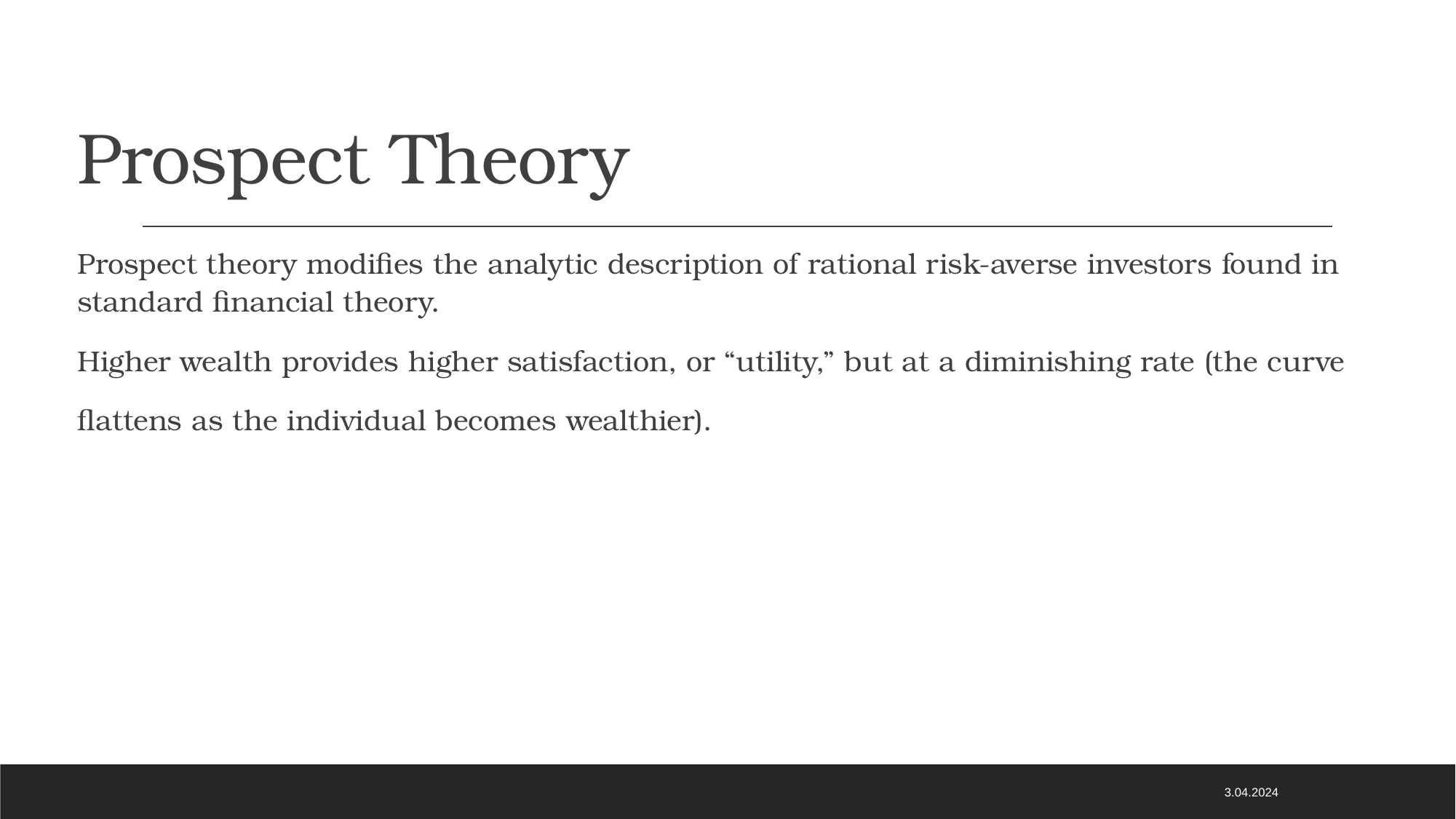

# Prospect Theory
Prospect theory modifies the analytic description of rational risk-averse investors found in standard financial theory.
Higher wealth provides higher satisfaction, or “utility,” but at a diminishing rate (the curve
flattens as the individual becomes wealthier).
3.04.2024